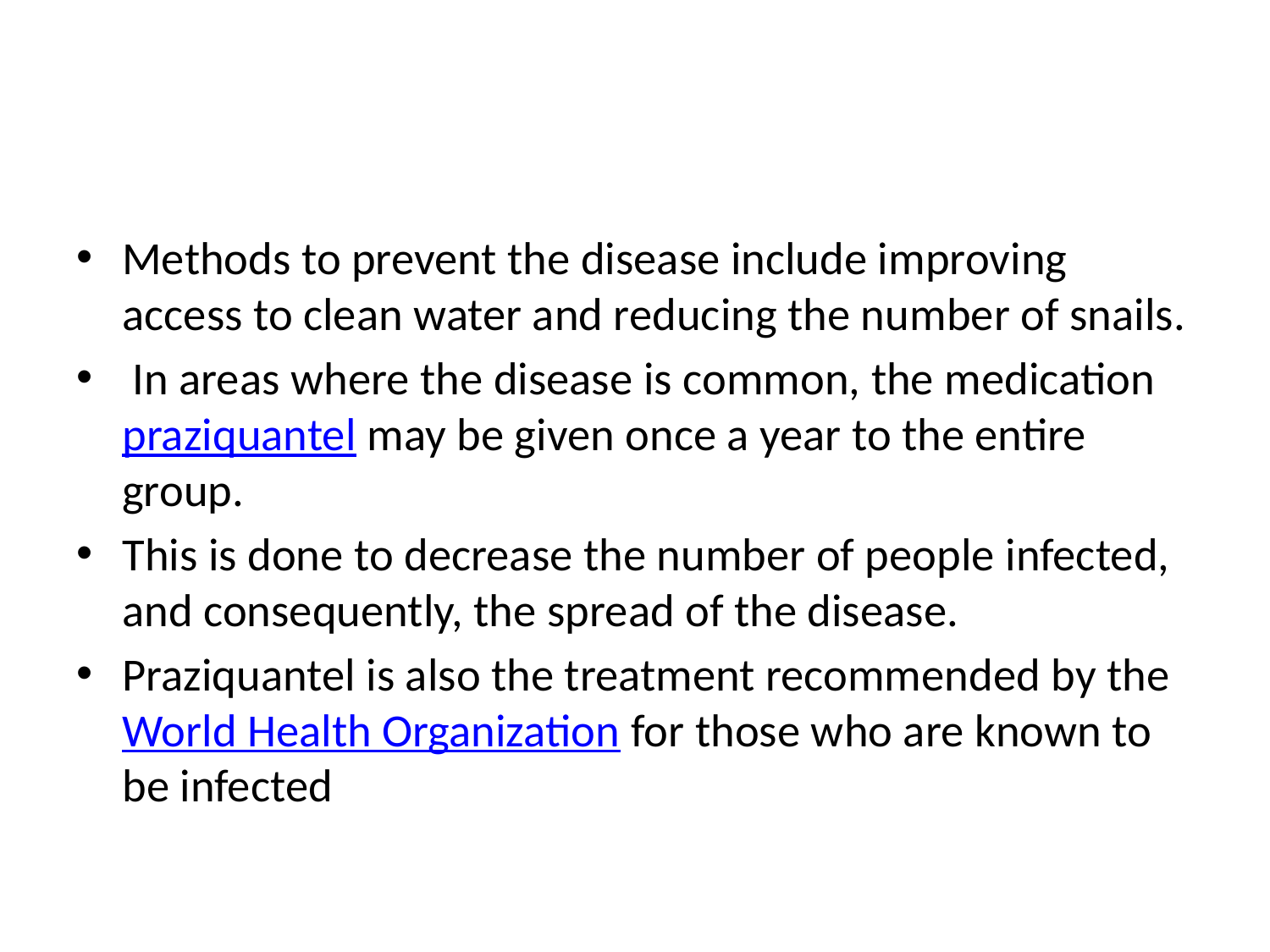

#
Methods to prevent the disease include improving access to clean water and reducing the number of snails.
 In areas where the disease is common, the medication praziquantel may be given once a year to the entire group.
This is done to decrease the number of people infected, and consequently, the spread of the disease.
Praziquantel is also the treatment recommended by the World Health Organization for those who are known to be infected